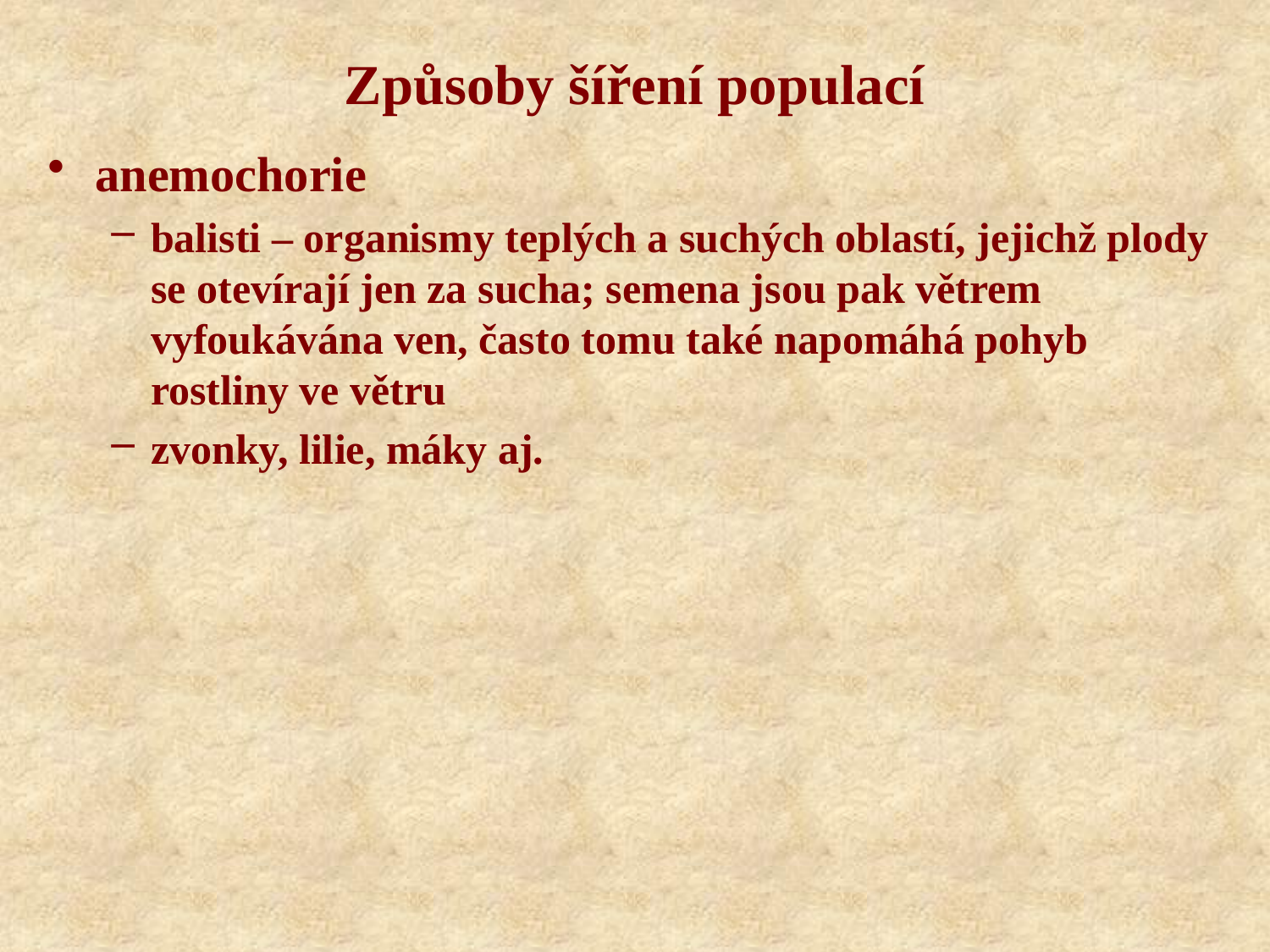

# Způsoby šíření populací
anemochorie
balisti – organismy teplých a suchých oblastí, jejichž plody se otevírají jen za sucha; semena jsou pak větrem vyfoukávána ven, často tomu také napomáhá pohyb rostliny ve větru
zvonky, lilie, máky aj.